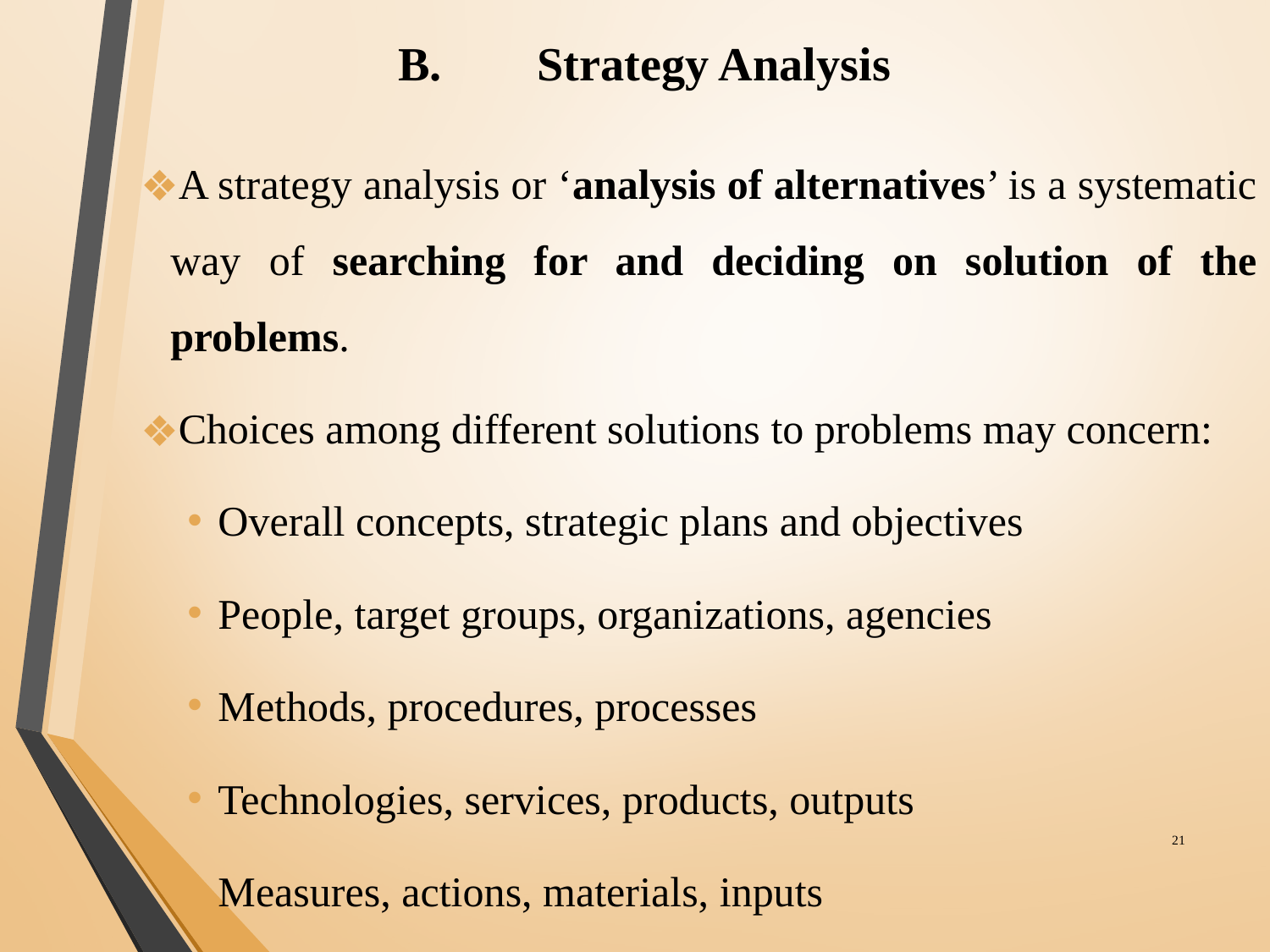

# B.	 Strategy Analysis
A strategy analysis or ‘analysis of alternatives’ is a systematic way of searching for and deciding on solution of the problems.
Choices among different solutions to problems may concern:
Overall concepts, strategic plans and objectives
People, target groups, organizations, agencies
Methods, procedures, processes
Technologies, services, products, outputs
Measures, actions, materials, inputs
21